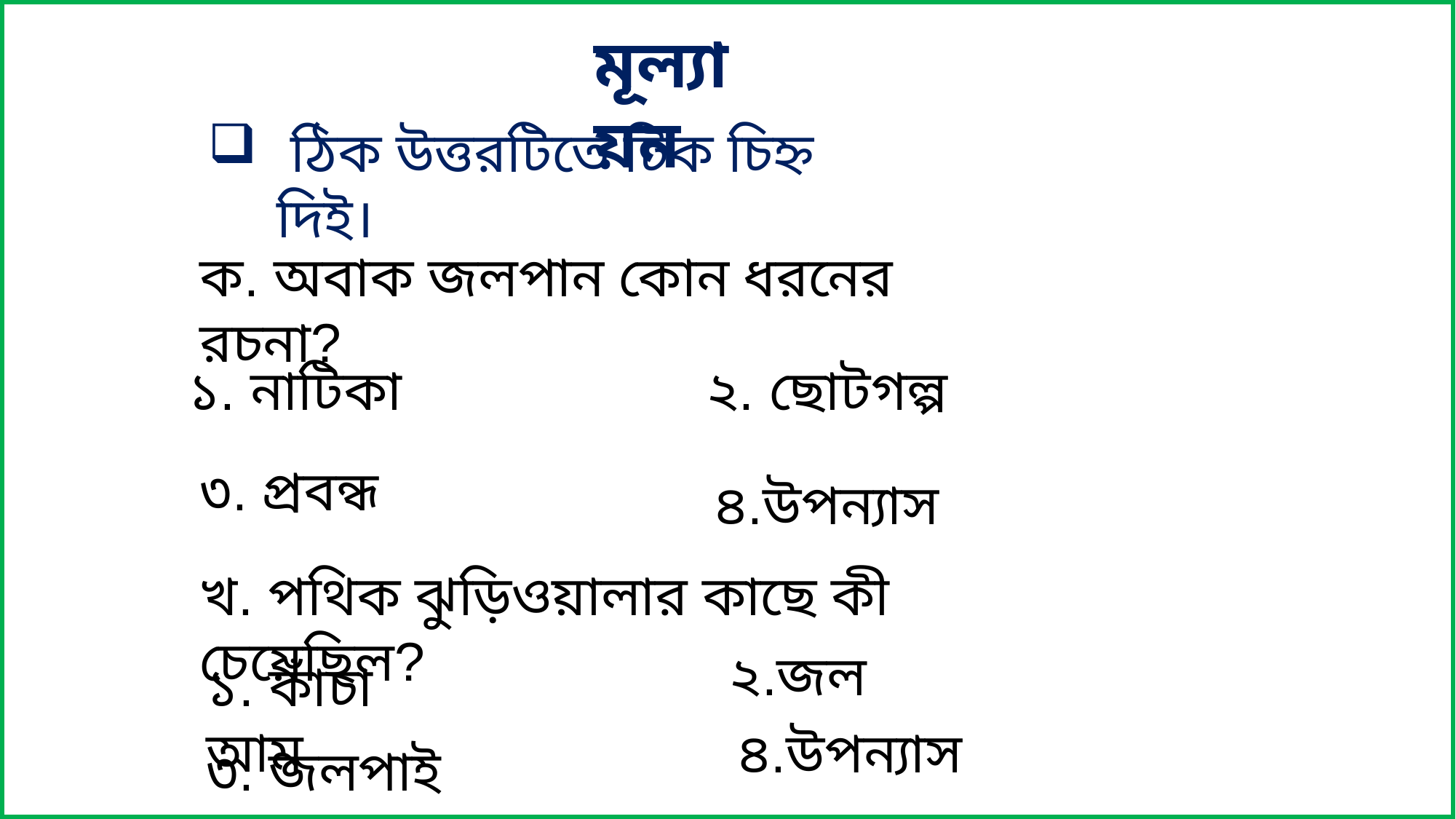

মূল্যায়ন
 ঠিক উত্তরটিতে টিক চিহ্ন দিই।
ক. অবাক জলপান কোন ধরনের রচনা?
১. নাটিকা
২. ছোটগল্প
৩. প্রবন্ধ
৪.উপন্যাস
খ. পথিক ঝুড়িওয়ালার কাছে কী চেয়েছিল?
২.জল
১. কাঁচা আম
৪.উপন্যাস
৩. জলপাই